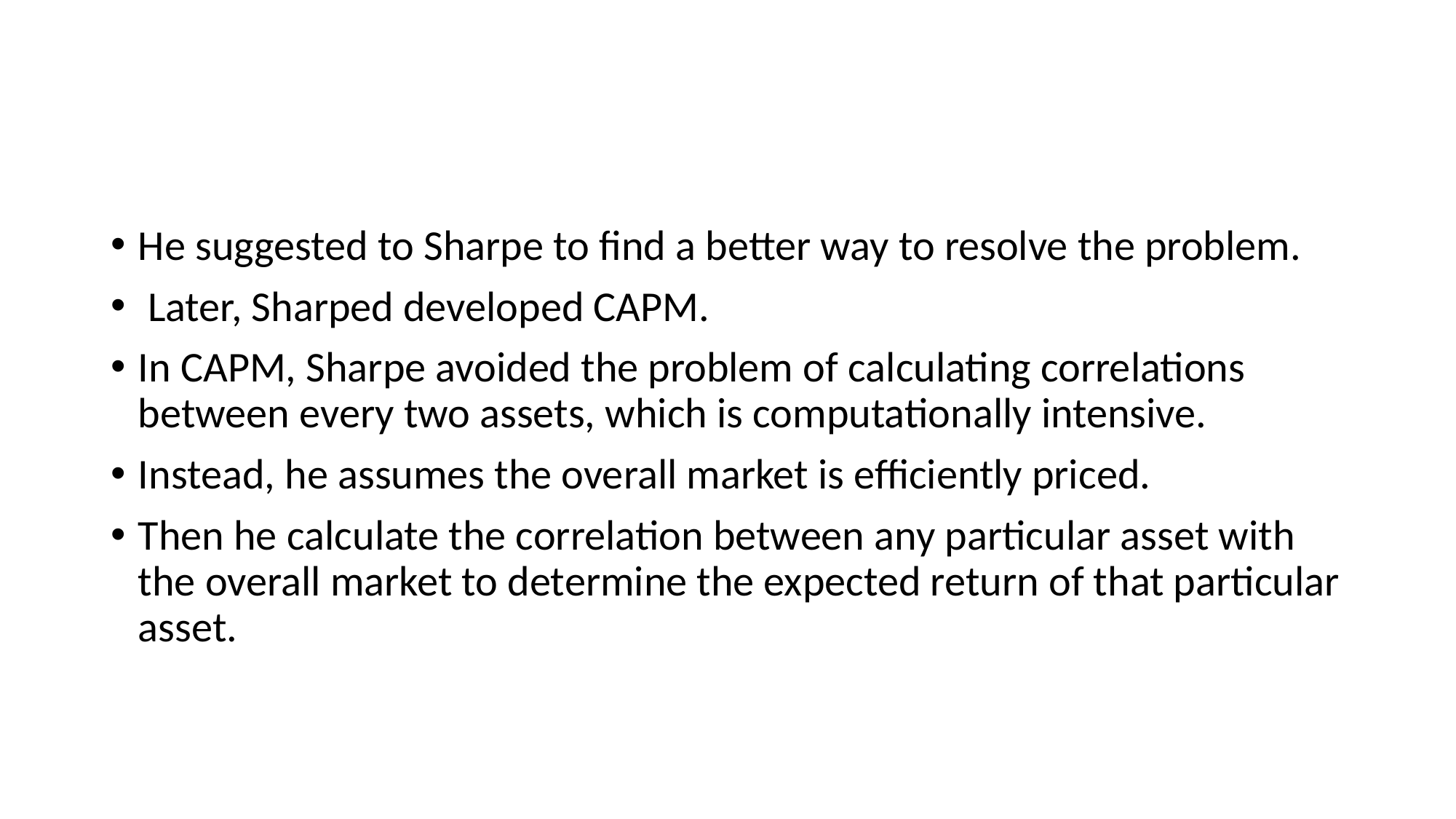

#
He suggested to Sharpe to find a better way to resolve the problem.
 Later, Sharped developed CAPM.
In CAPM, Sharpe avoided the problem of calculating correlations between every two assets, which is computationally intensive.
Instead, he assumes the overall market is efficiently priced.
Then he calculate the correlation between any particular asset with the overall market to determine the expected return of that particular asset.